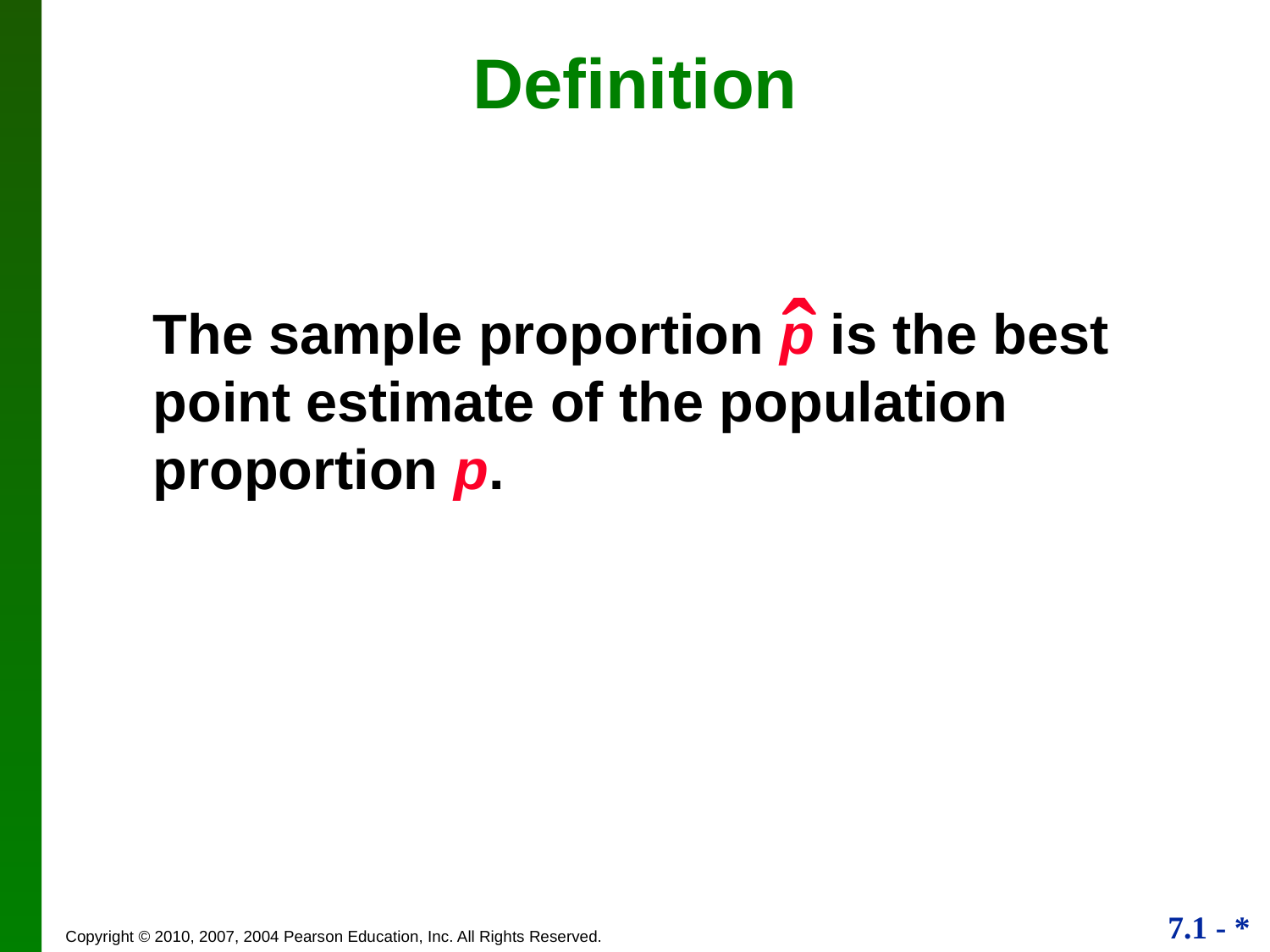

Definition
ˆ
	The sample proportion p is the best point estimate of the population proportion p.